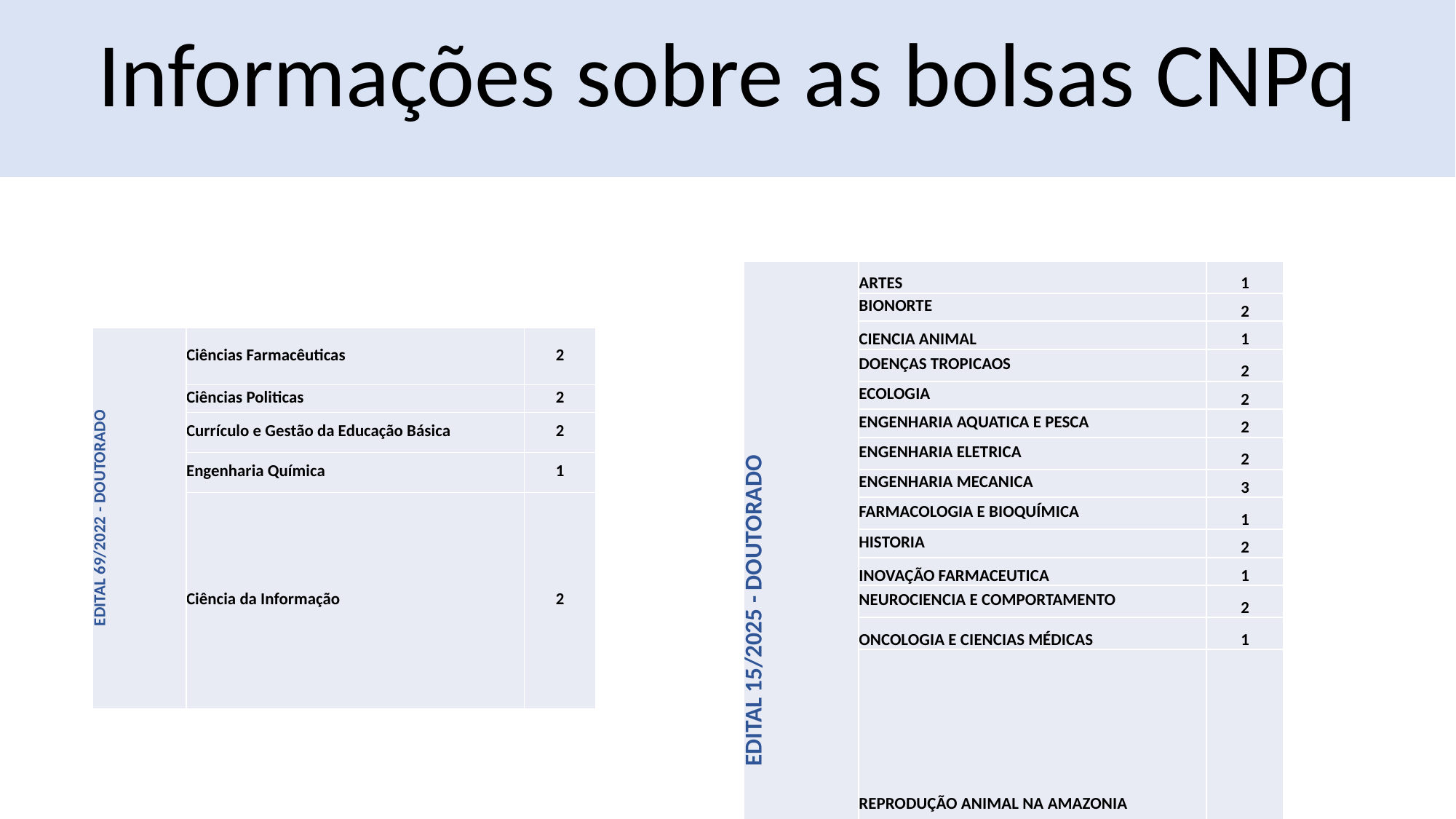

Informações sobre as bolsas CNPq
| EDITAL 15/2025 - DOUTORADO | ARTES | 1 |
| --- | --- | --- |
|  | BIONORTE | 2 |
|  | CIENCIA ANIMAL | 1 |
|  | DOENÇAS TROPICAOS | 2 |
|  | ECOLOGIA | 2 |
|  | ENGENHARIA AQUATICA E PESCA | 2 |
|  | ENGENHARIA ELETRICA | 2 |
|  | ENGENHARIA MECANICA | 3 |
|  | FARMACOLOGIA E BIOQUÍMICA | 1 |
|  | HISTORIA | 2 |
|  | INOVAÇÃO FARMACEUTICA | 1 |
|  | NEUROCIENCIA E COMPORTAMENTO | 2 |
|  | ONCOLOGIA E CIENCIAS MÉDICAS | 1 |
|  | REPRODUÇÃO ANIMAL NA AMAZONIA | 1 |
| EDITAL 69/2022 - DOUTORADO | Ciências Farmacêuticas | 2 |
| --- | --- | --- |
|  | Ciências Politicas | 2 |
|  | Currículo e Gestão da Educação Básica | 2 |
|  | Engenharia Química | 1 |
|  | Ciência da Informação | 2 |